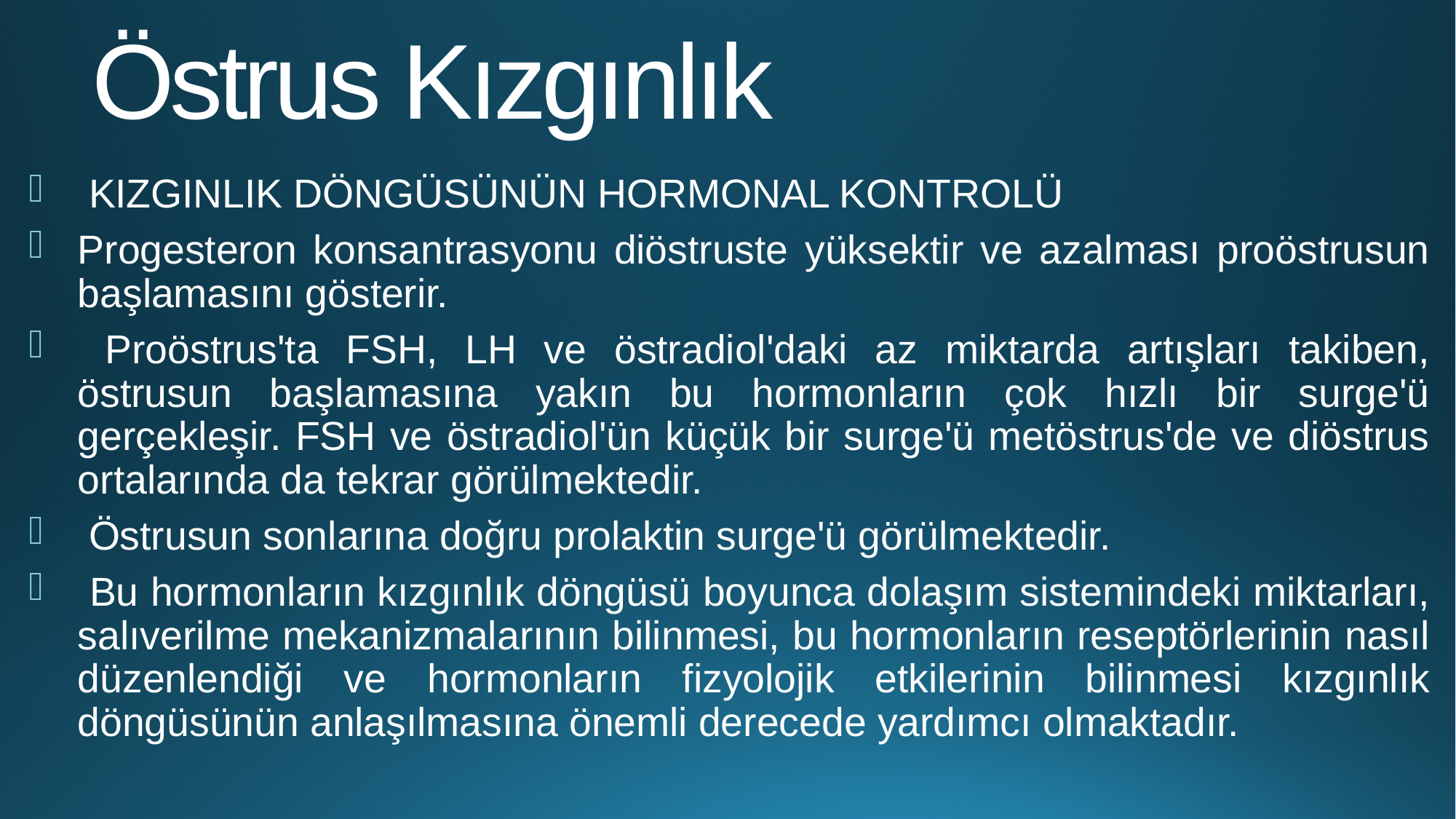

# Östrus Kızgınlık
 KIZGINLIK DÖNGÜSÜNÜN HORMONAL KONTROLÜ
Progesteron konsantrasyonu diöstruste yüksektir ve azalması proöstrusun başlamasını gösterir.
 Proöstrus'ta FSH, LH ve östradiol'daki az miktarda artışları takiben, östrusun başlamasına yakın bu hormonların çok hızlı bir surge'ü gerçekleşir. FSH ve östradiol'ün küçük bir surge'ü metöstrus'de ve diöstrus ortalarında da tekrar görülmektedir.
 Östrusun sonlarına doğru prolaktin surge'ü görülmektedir.
 Bu hormonların kızgınlık döngüsü boyunca dolaşım sistemindeki miktarları, salıverilme mekanizmalarının bilinmesi, bu hormonların reseptörlerinin nasıl düzenlendiği ve hormonların fizyolojik etkilerinin bilinmesi kızgınlık döngüsünün anlaşılmasına önemli derecede yardımcı olmaktadır.